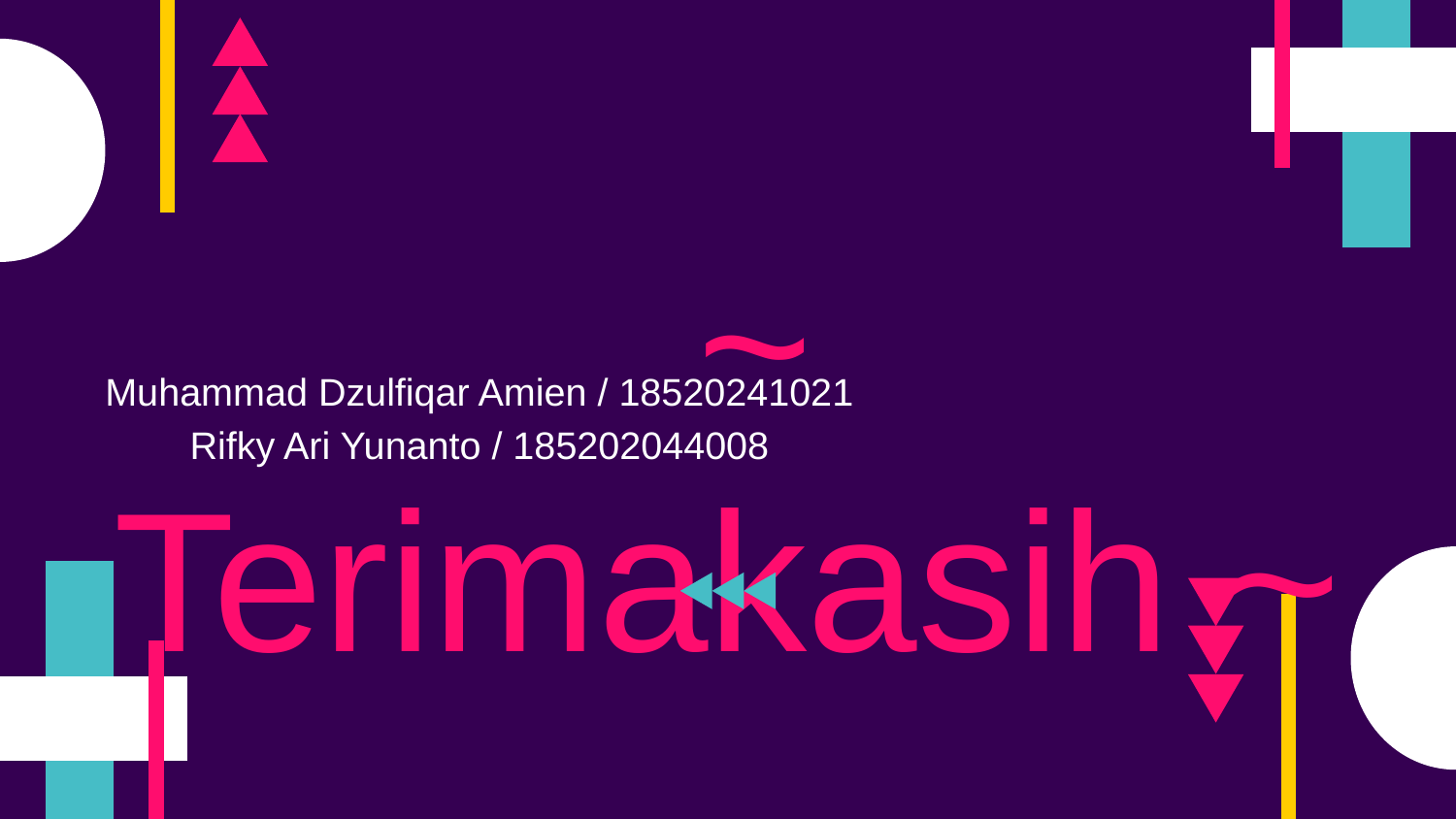

# ~ Terimakasih ~
Muhammad Dzulfiqar Amien / 18520241021
Rifky Ari Yunanto / 185202044008